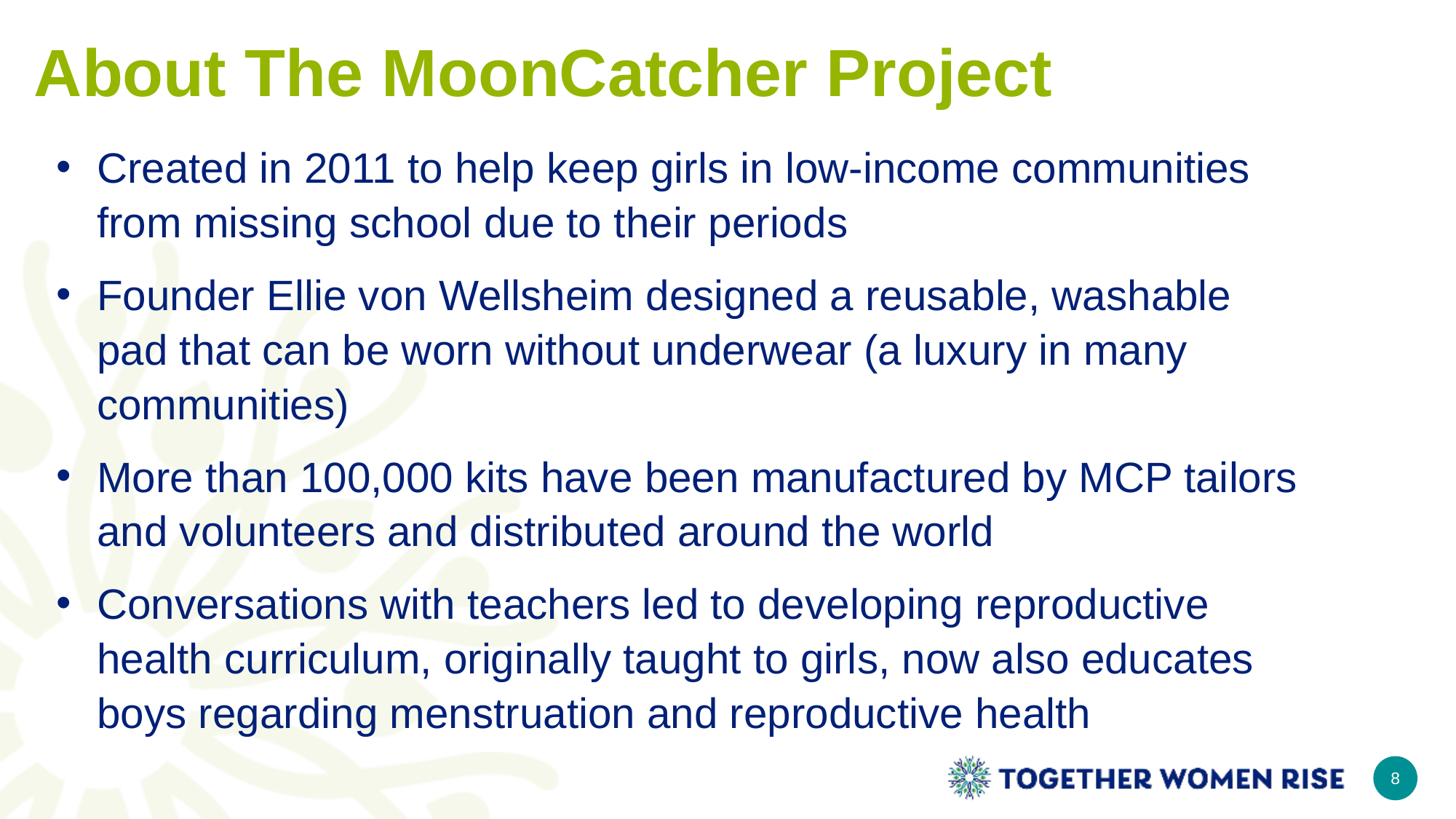

# About The MoonCatcher Project
Created in 2011 to help keep girls in low-income communities from missing school due to their periods
Founder Ellie von Wellsheim designed a reusable, washable pad that can be worn without underwear (a luxury in many communities)
More than 100,000 kits have been manufactured by MCP tailors and volunteers and distributed around the world
Conversations with teachers led to developing reproductive health curriculum, originally taught to girls, now also educates boys regarding menstruation and reproductive health
8